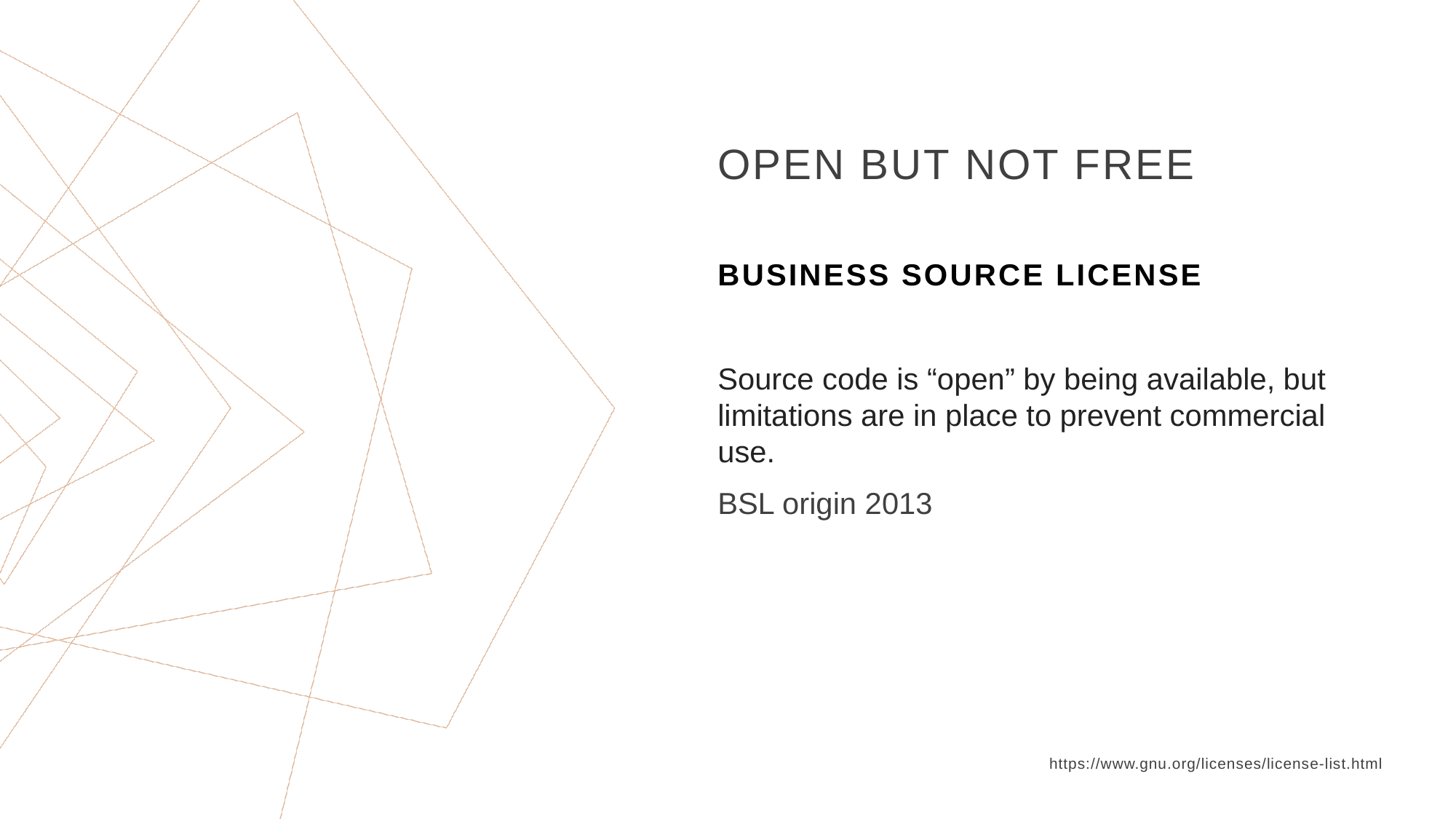

# OPEN but not FREE
Business Source License
Source code is “open” by being available, but limitations are in place to prevent commercial use.
BSL origin 2013
https://www.gnu.org/licenses/license-list.html